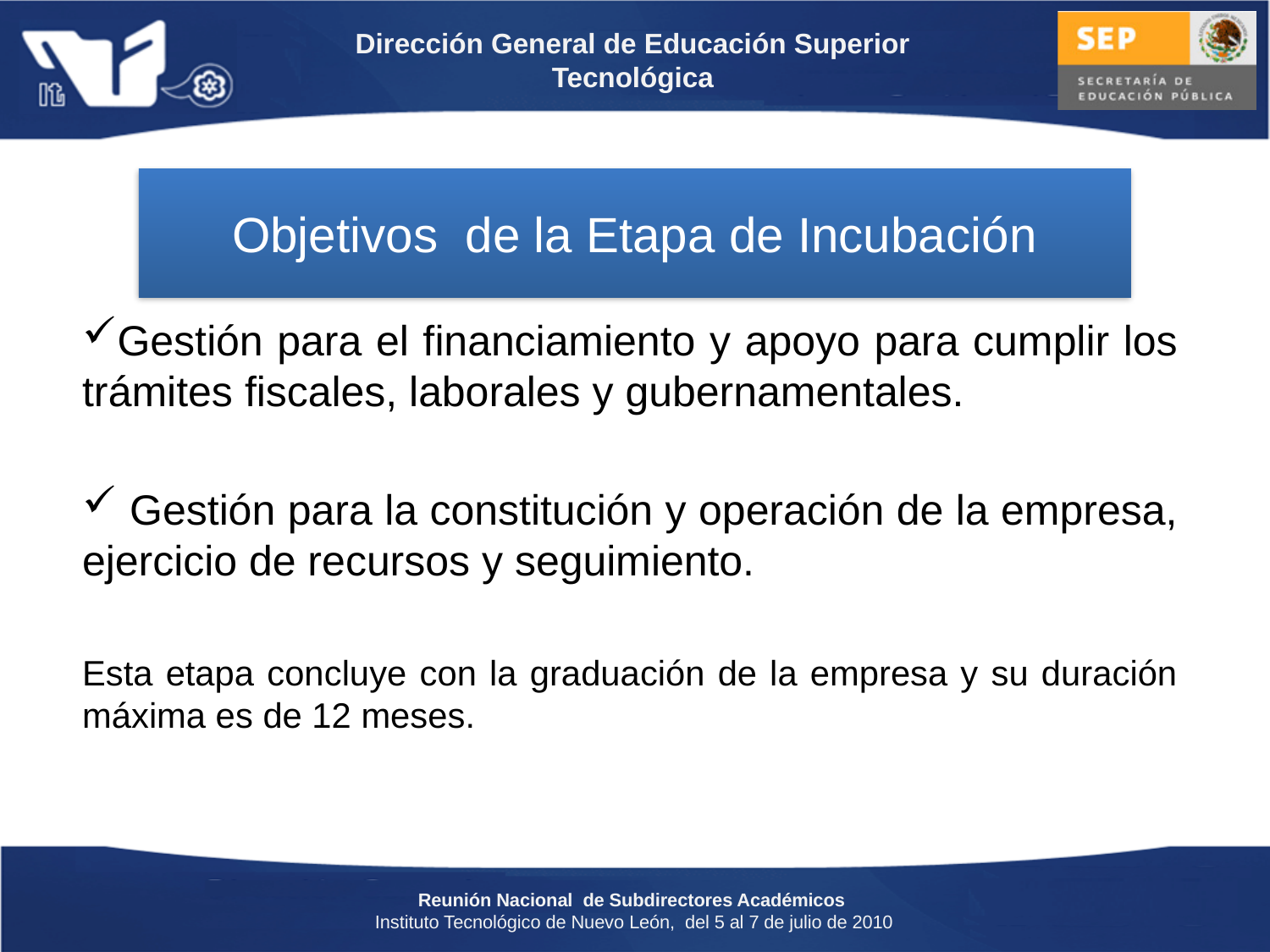

Objetivos  de la Etapa de Incubación
Gestión para el financiamiento y apoyo para cumplir los trámites fiscales, laborales y gubernamentales.

 Gestión para la constitución y operación de la empresa, ejercicio de recursos y seguimiento.

Esta etapa concluye con la graduación de la empresa y su duración máxima es de 12 meses.